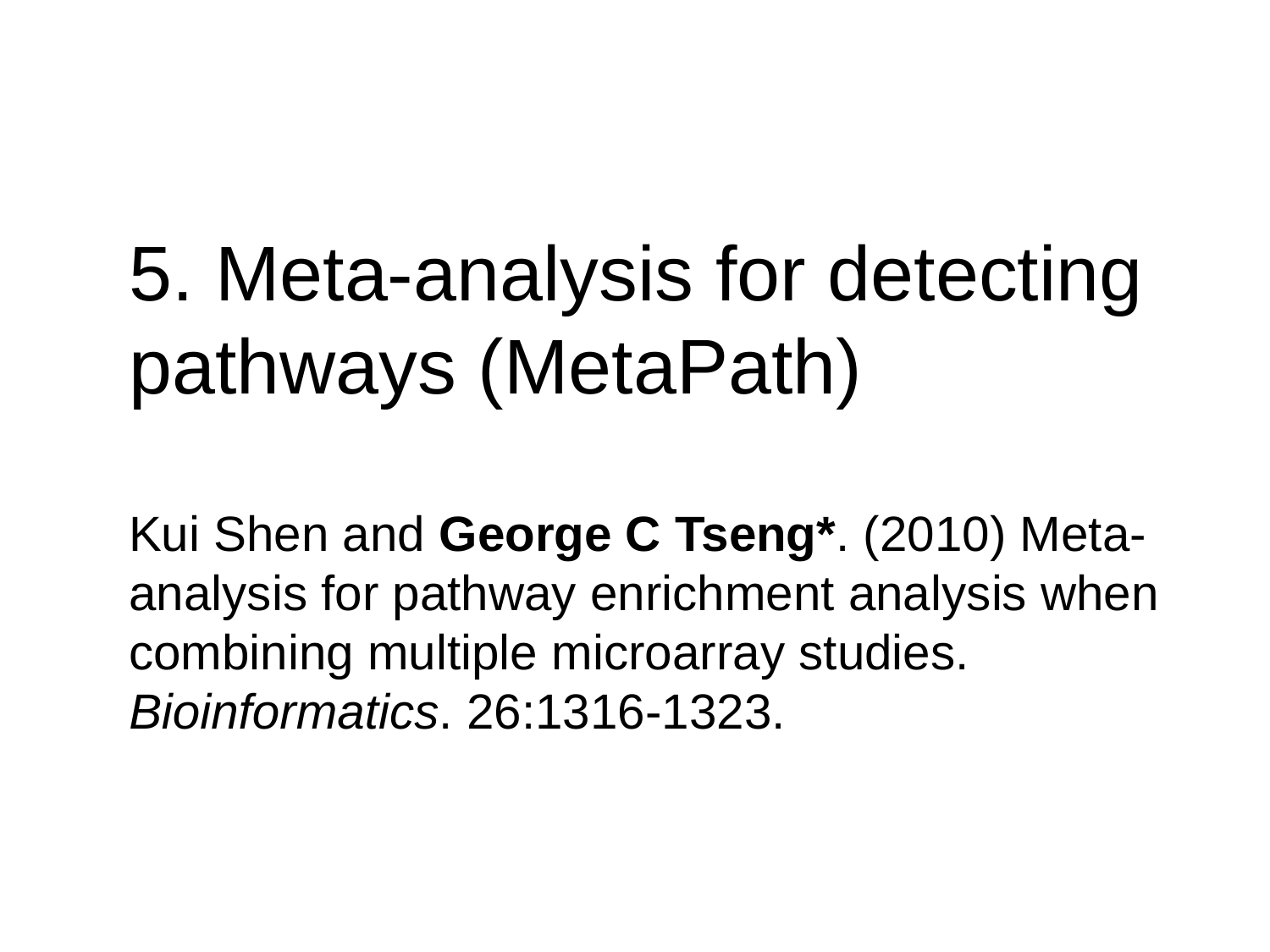

5. Meta-analysis for detecting pathways (MetaPath)

Kui Shen and George C Tseng*. (2010) Meta-analysis for pathway enrichment analysis when combining multiple microarray studies. Bioinformatics. 26:1316-1323.